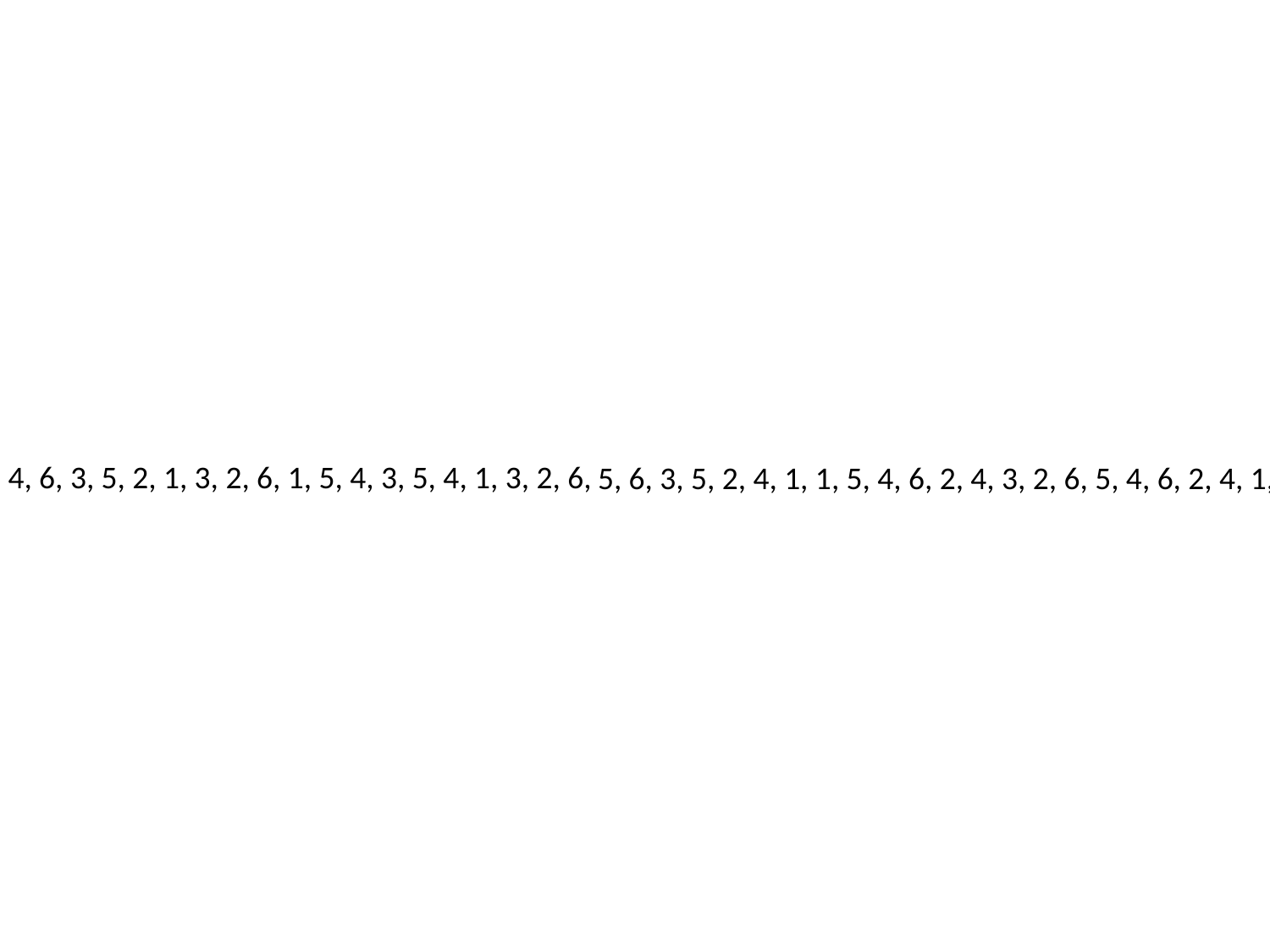

4, 6, 3, 5, 2, 1, 3, 2, 6, 1, 5, 4, 3, 5, 4, 1, 3, 2, 6,
5, 6, 3, 5, 2, 4, 1, 1, 5, 4, 6, 2, 4, 3, 2, 6, 5, 4, 6, 2, 4, 1, 3,